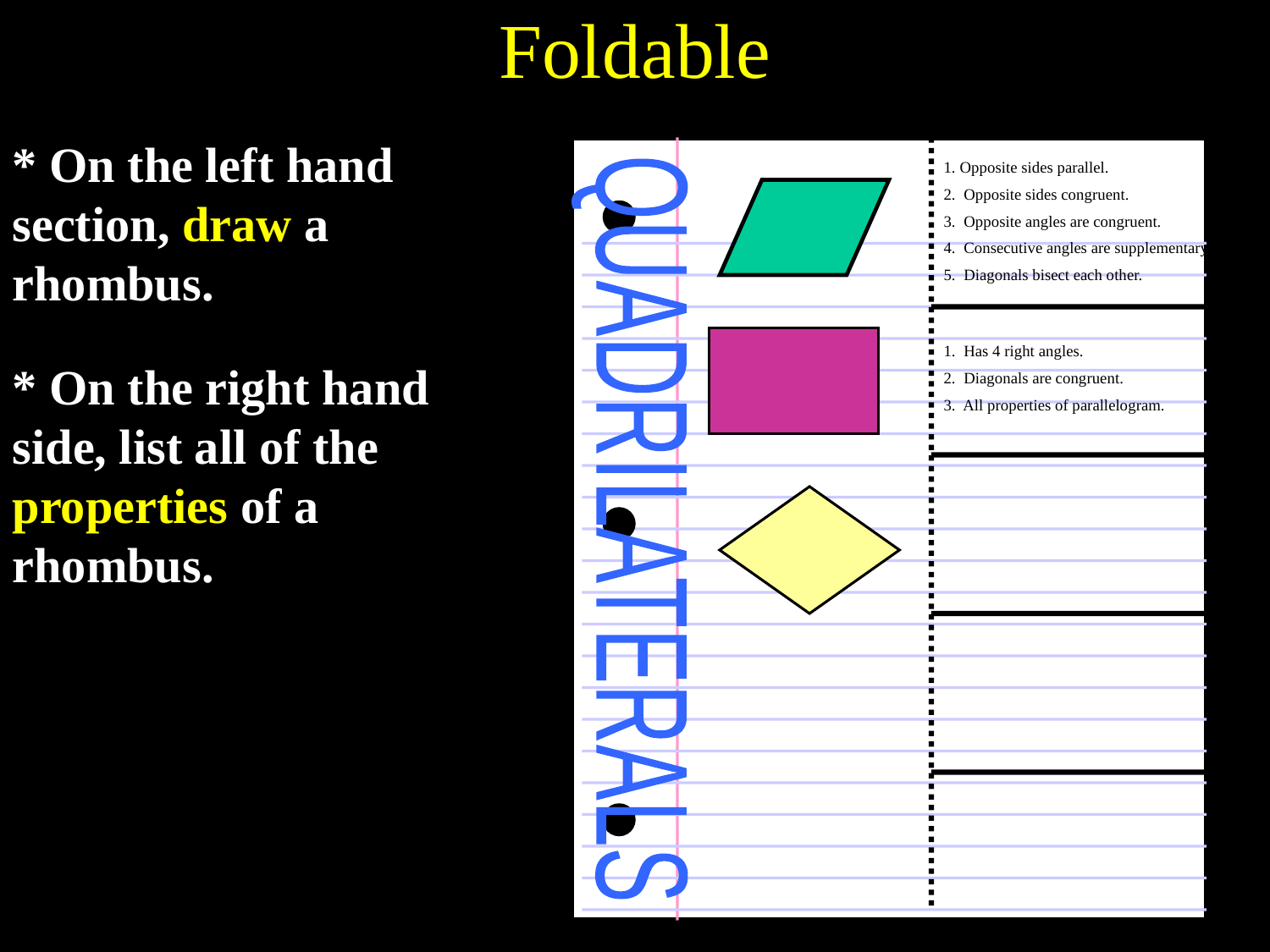

# Foldable
* On the left hand section, draw a rhombus.

QUADRILATERALS

1. Opposite sides parallel.
2.  Opposite sides congruent.
3.  Opposite angles are congruent.
4.  Consecutive angles are supplementary.
5.  Diagonals bisect each other.

1.  Has 4 right angles.
2.  Diagonals are congruent.
3.  All properties of parallelogram.
* On the right hand side, list all of the properties of a rhombus.